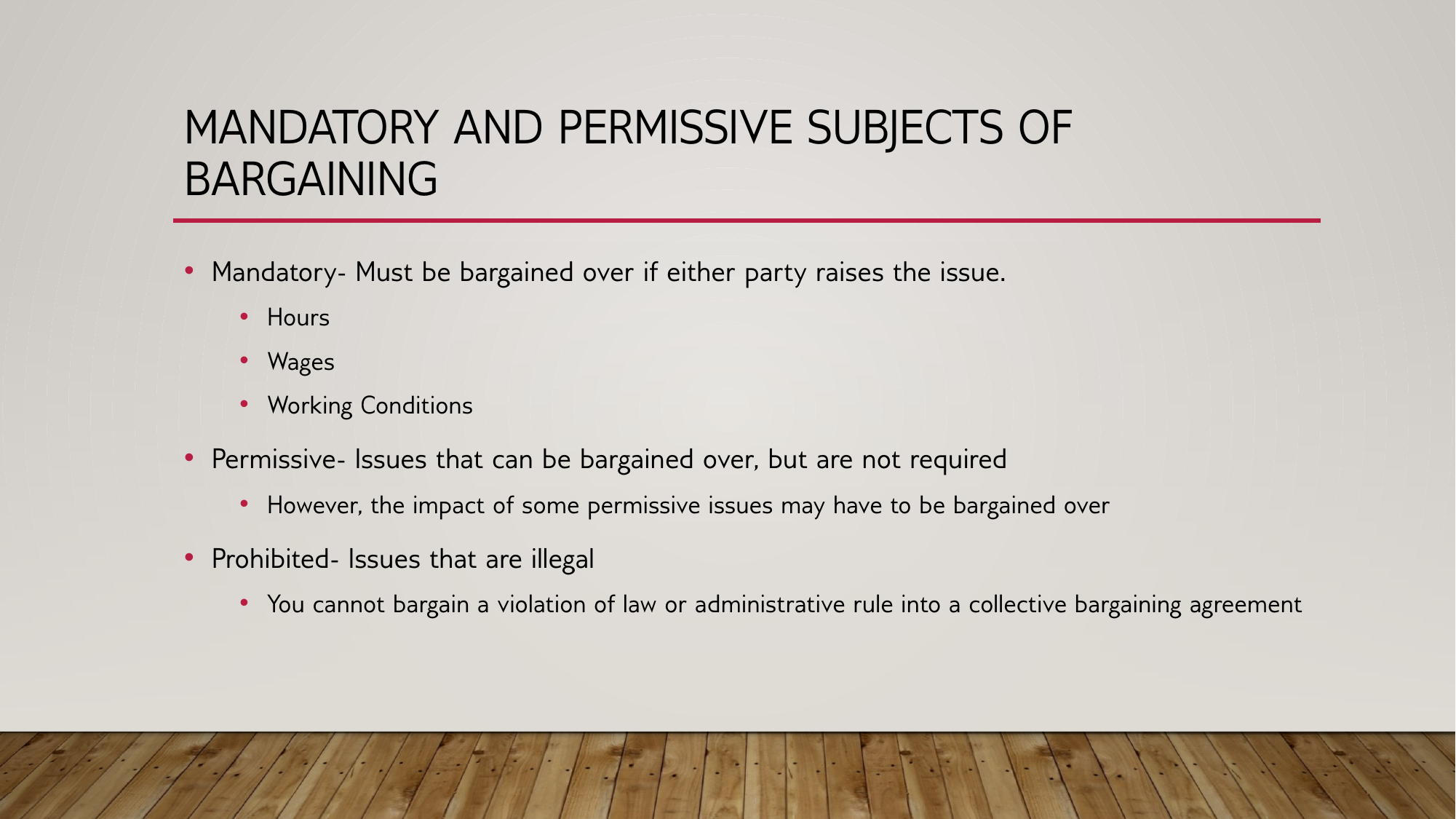

# Mandatory and Permissive Subjects of bargaining
Mandatory- Must be bargained over if either party raises the issue.
Hours
Wages
Working Conditions
Permissive- Issues that can be bargained over, but are not required
However, the impact of some permissive issues may have to be bargained over
Prohibited- Issues that are illegal
You cannot bargain a violation of law or administrative rule into a collective bargaining agreement